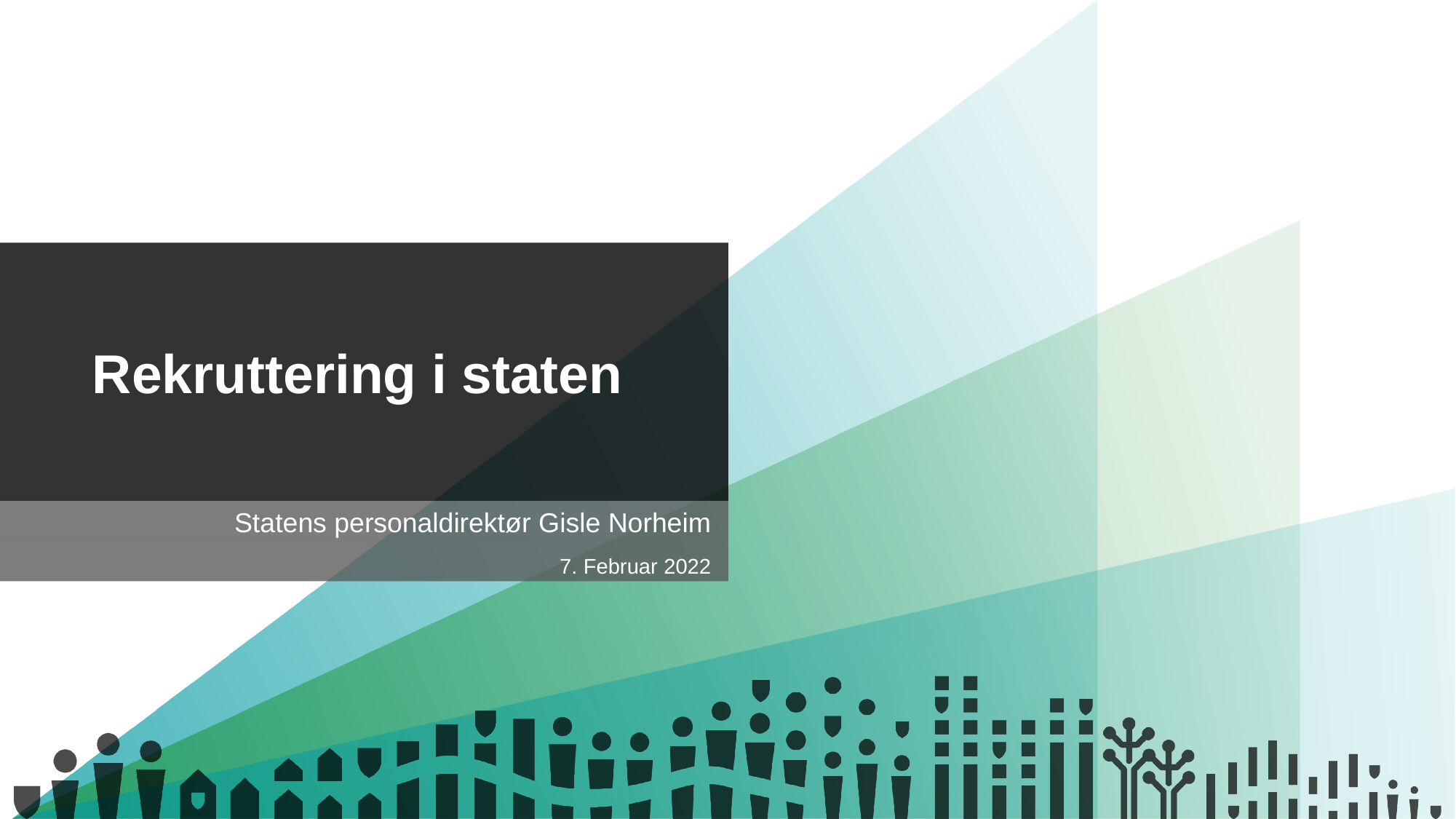

Rekruttering i staten
Statens personaldirektør Gisle Norheim
7. Februar 2022